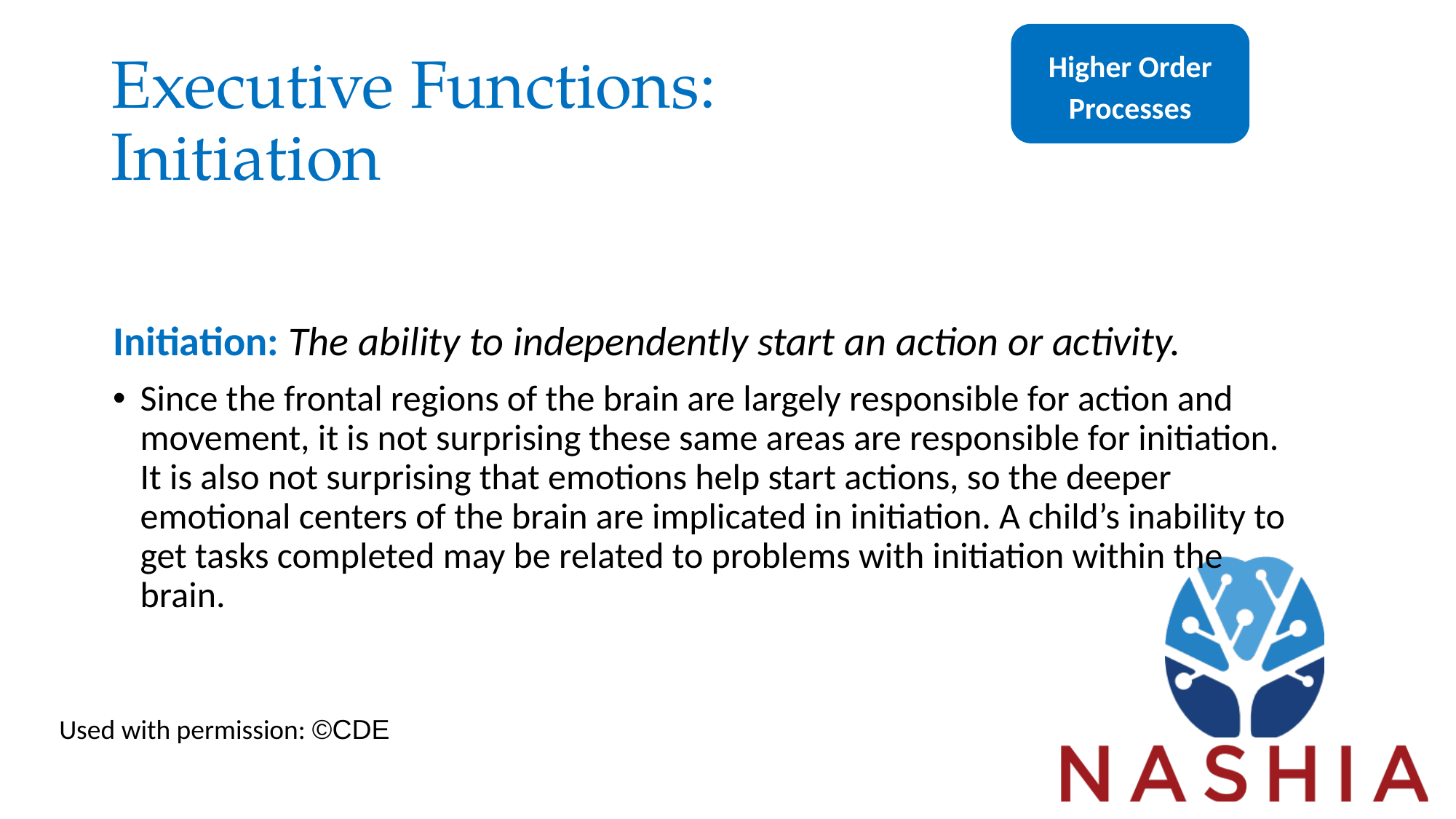

Higher Order
Processes
# Executive Functions: Initiation
Initiation: The ability to independently start an action or activity.
Since the frontal regions of the brain are largely responsible for action and movement, it is not surprising these same areas are responsible for initiation.  It is also not surprising that emotions help start actions, so the deeper emotional centers of the brain are implicated in initiation. A child’s inability to get tasks completed may be related to problems with initiation within the brain.
Used with permission: ©CDE